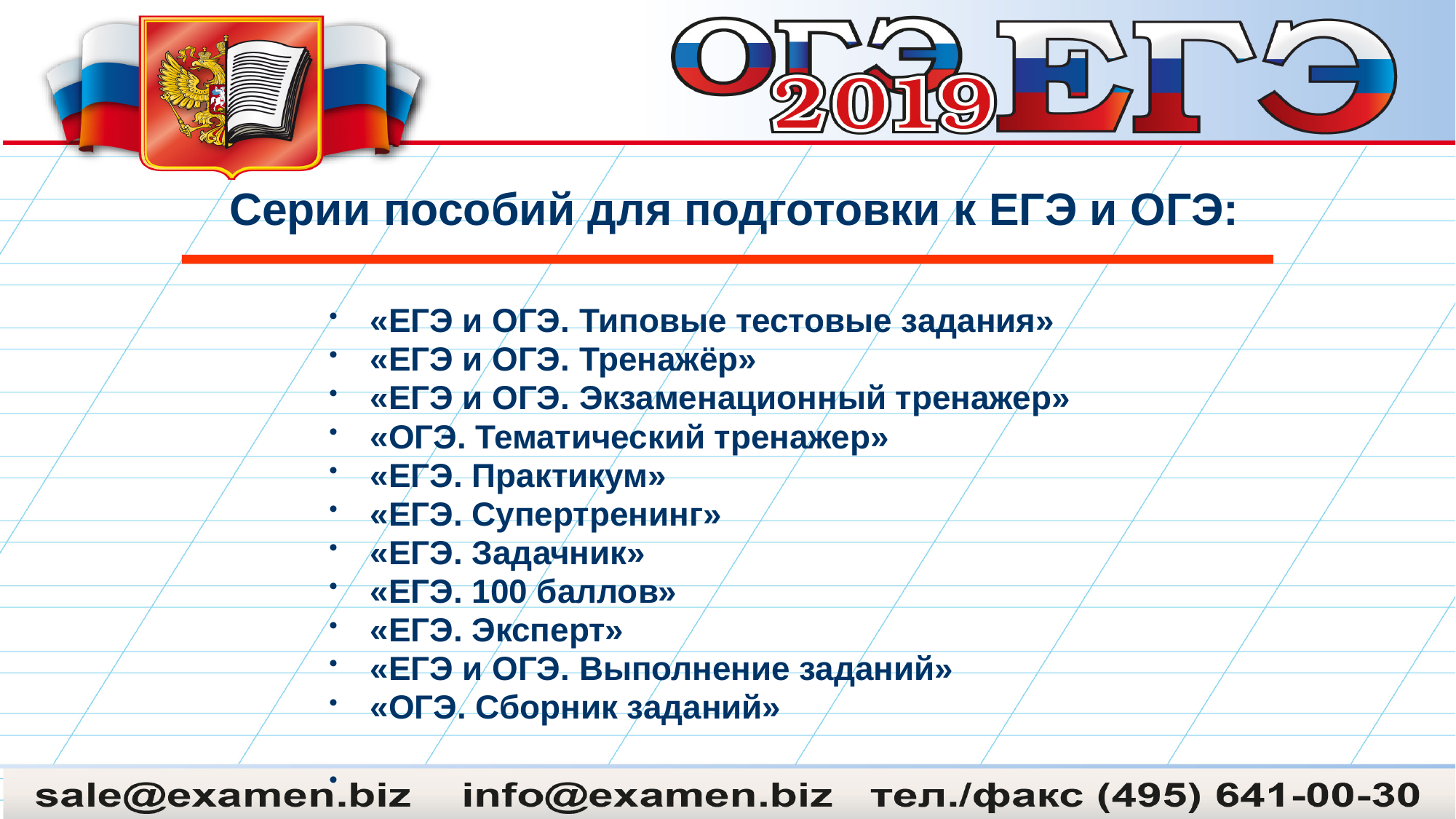

# Серии пособий для подготовки к ЕГЭ и ОГЭ:

«ЕГЭ и ОГЭ. Типовые тестовые задания»
«ЕГЭ и ОГЭ. Тренажёр»
«ЕГЭ и ОГЭ. Экзаменационный тренажер»
«ОГЭ. Тематический тренажер»
«ЕГЭ. Практикум»
«ЕГЭ. Супертренинг»
«ЕГЭ. Задачник»
«ЕГЭ. 100 баллов»
«ЕГЭ. Эксперт»
«ЕГЭ и ОГЭ. Выполнение заданий»
«ОГЭ. Сборник заданий»